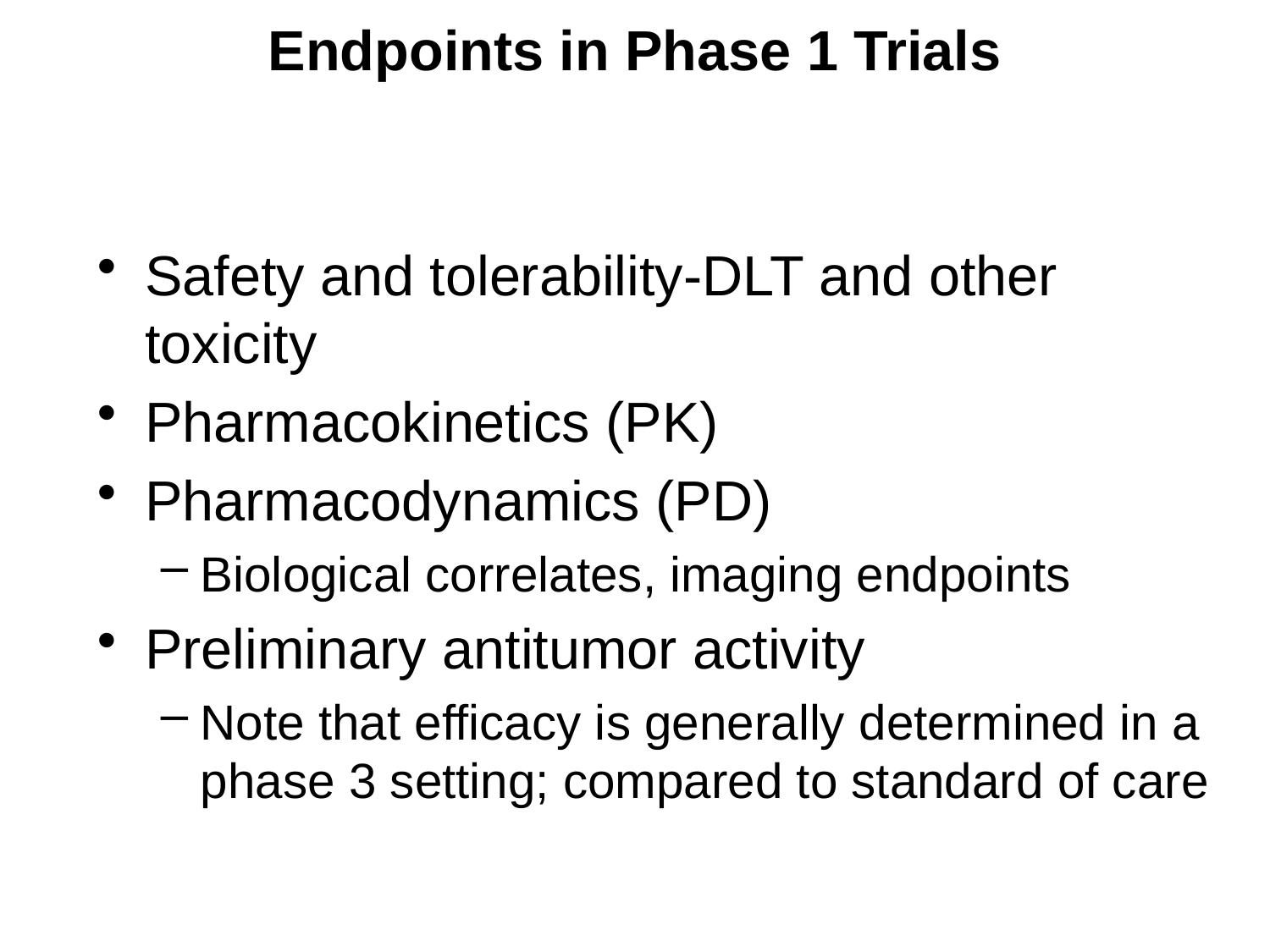

Endpoints in Phase 1 Trials
Safety and tolerability-DLT and other toxicity
Pharmacokinetics (PK)
Pharmacodynamics (PD)
Biological correlates, imaging endpoints
Preliminary antitumor activity
Note that efficacy is generally determined in a phase 3 setting; compared to standard of care